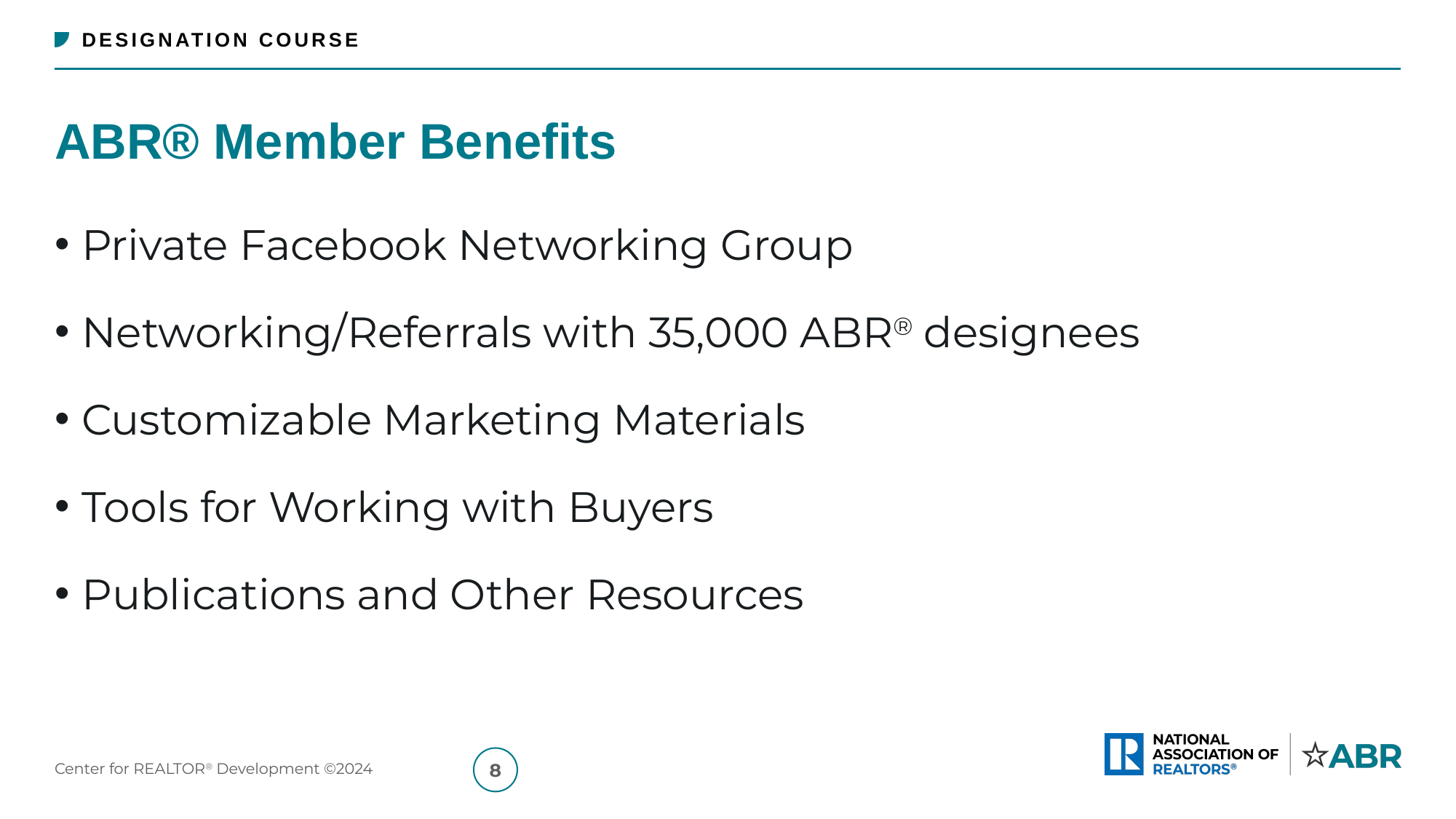

# ABR® Member Benefits
Private Facebook Networking Group
Networking/Referrals with 35,000 ABR® designees
Customizable Marketing Materials
Tools for Working with Buyers
Publications and Other Resources
8
Center for REALTOR® Development ©2024